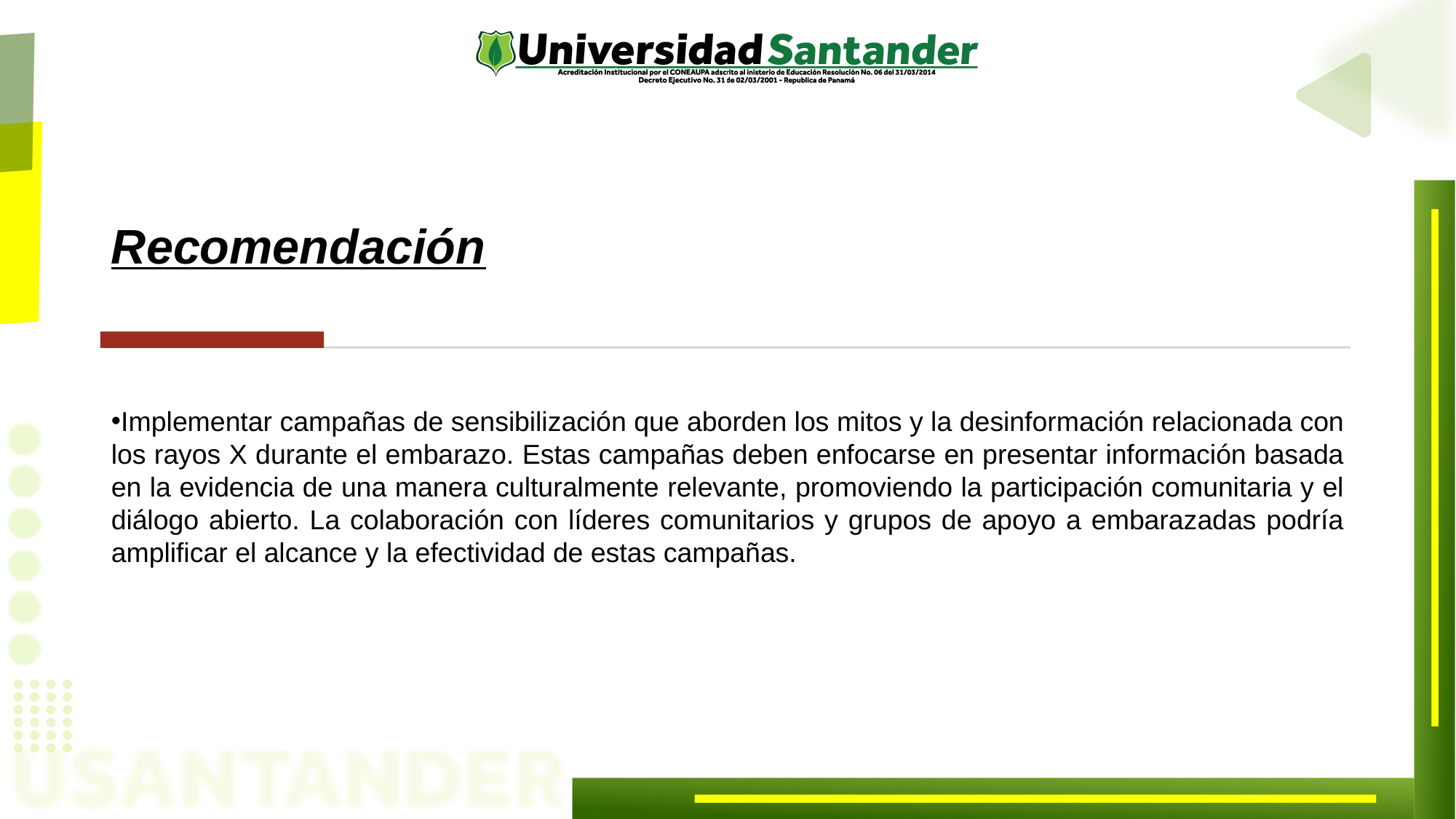

# Recomendación

Implementar campañas de sensibilización que aborden los mitos y la desinformación relacionada con los rayos X durante el embarazo. Estas campañas deben enfocarse en presentar información basada en la evidencia de una manera culturalmente relevante, promoviendo la participación comunitaria y el diálogo abierto. La colaboración con líderes comunitarios y grupos de apoyo a embarazadas podría amplificar el alcance y la efectividad de estas campañas.